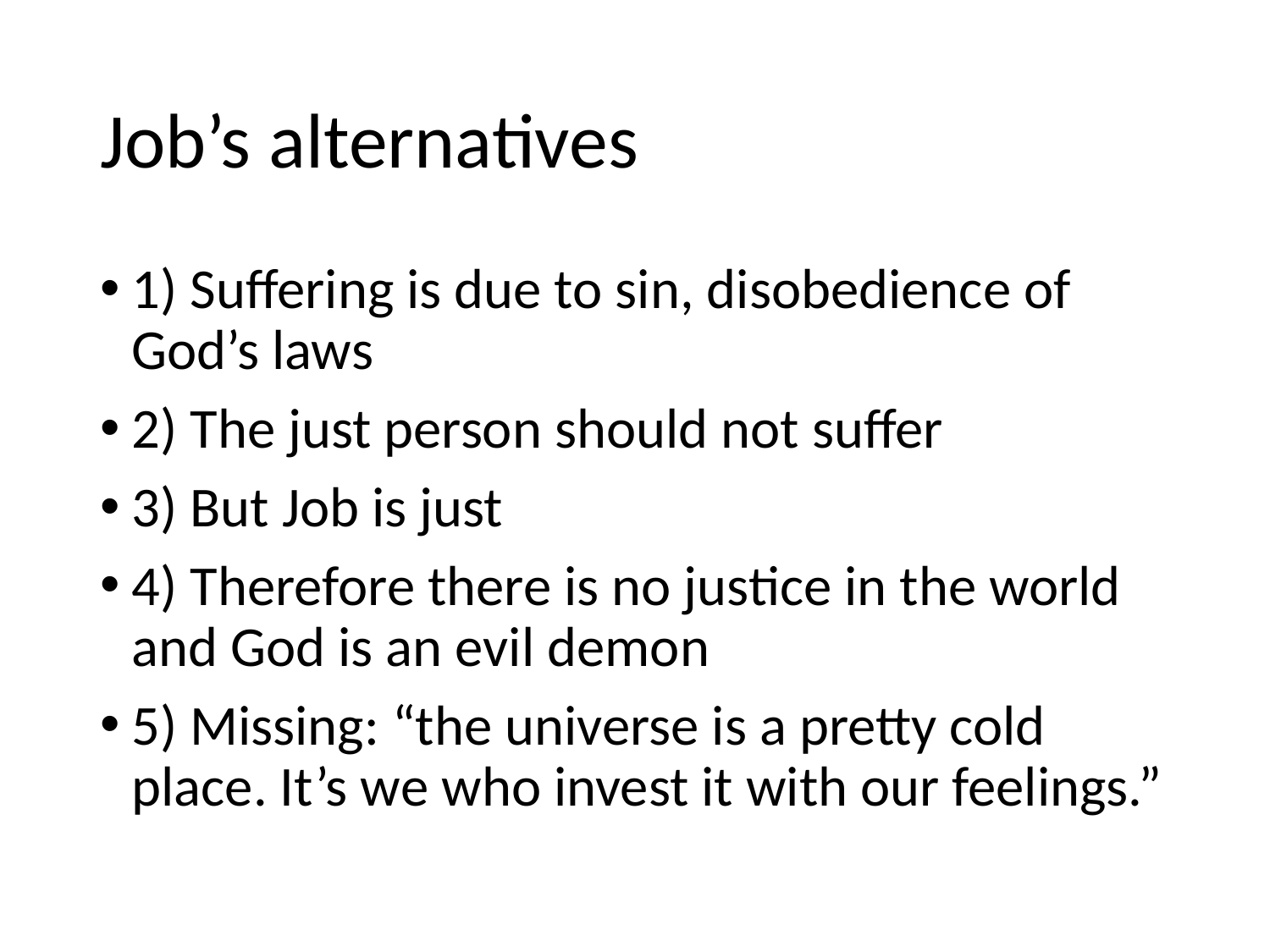

# Job’s alternatives
1) Suffering is due to sin, disobedience of God’s laws
2) The just person should not suffer
3) But Job is just
4) Therefore there is no justice in the world and God is an evil demon
5) Missing: “the universe is a pretty cold place. It’s we who invest it with our feelings.”
59